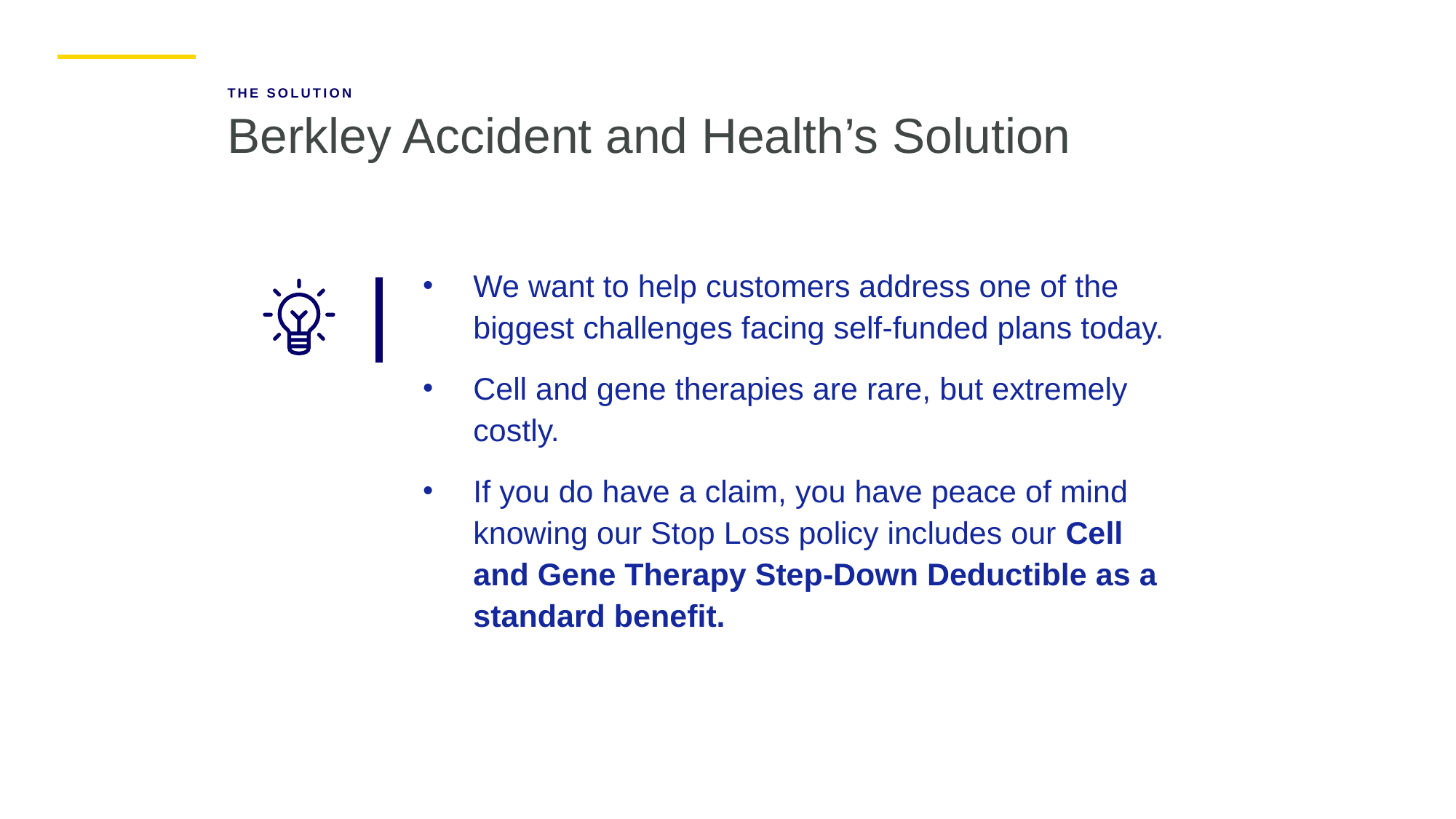

THE SOLUTION
# Berkley Accident and Health’s Solution
We want to help customers address one of the
biggest challenges facing self-funded plans today.
Cell and gene therapies are rare, but extremely costly.
If you do have a claim, you have peace of mind knowing our Stop Loss policy includes our Cell and Gene Therapy Step-Down Deductible as a standard benefit.